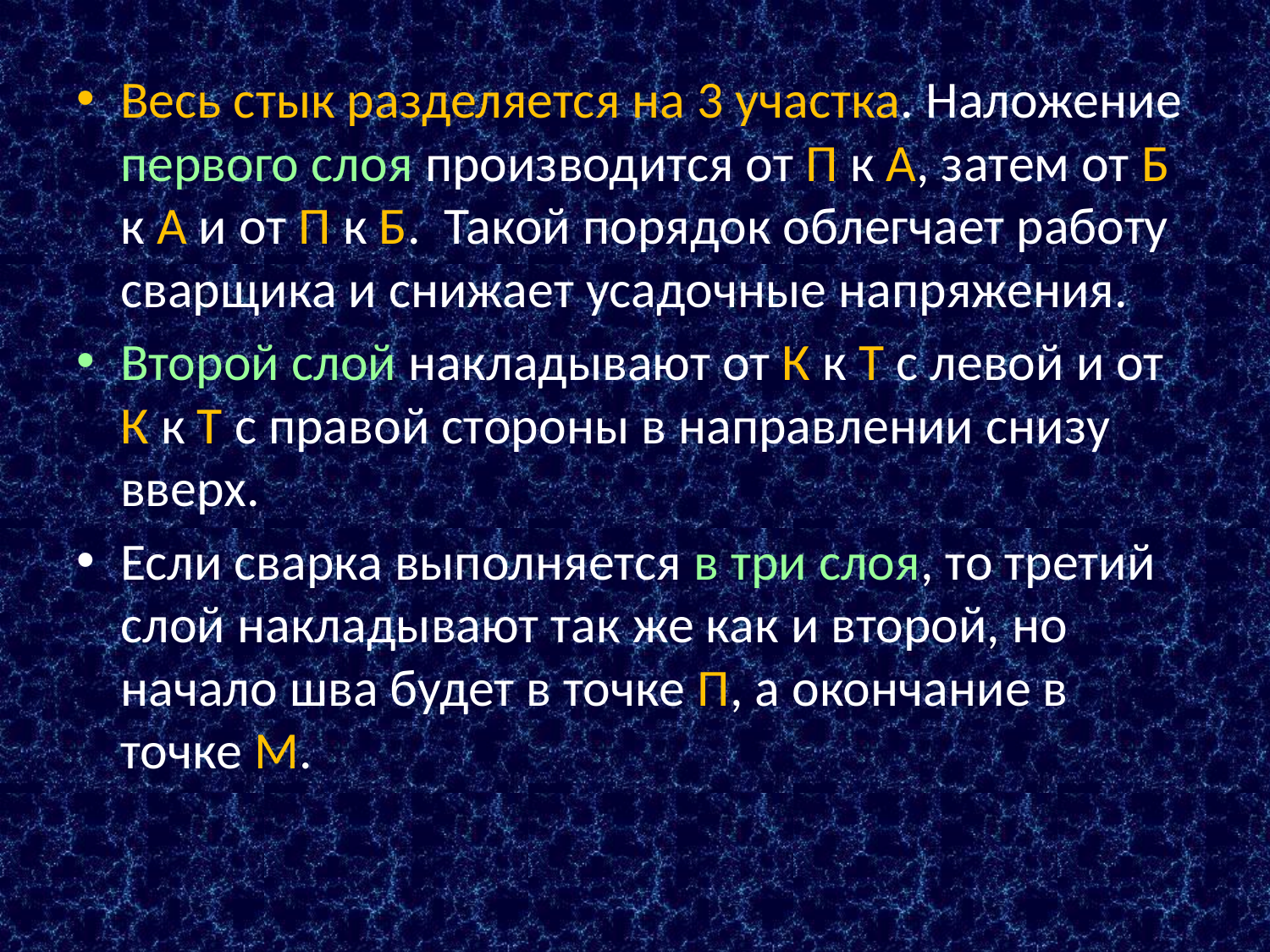

Весь стык разделяется на 3 участка. Наложение первого слоя производится от П к А, затем от Б к А и от П к Б.  Такой порядок облегчает работу сварщика и снижает усадочные напряжения.
Второй слой накладывают от К к Т с левой и от К к Т с правой стороны в направлении снизу вверх.
Если сварка выполняется в три слоя, то третий слой накладывают так же как и второй, но начало шва будет в точке П, а окончание в точке М.